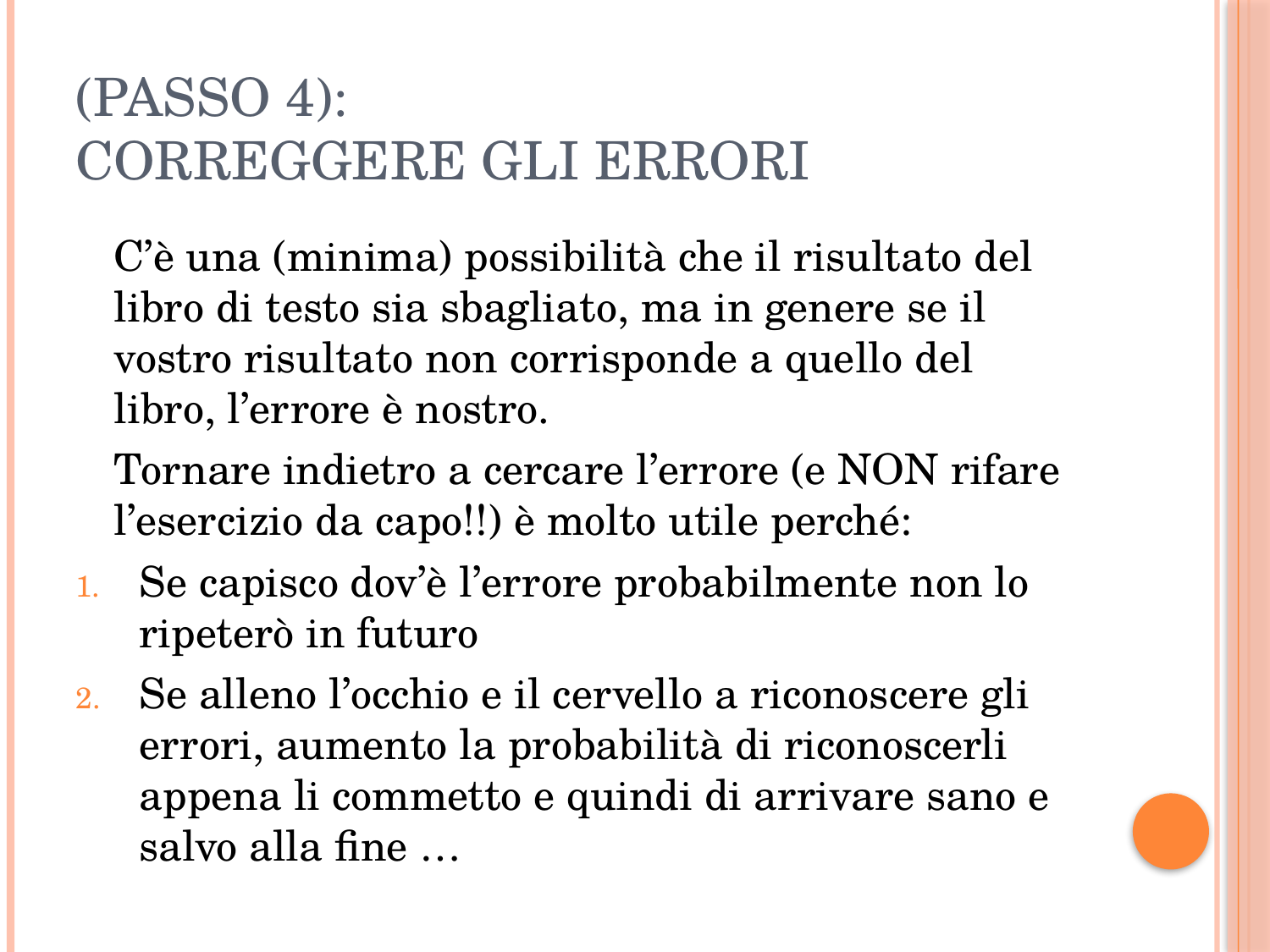

# (passo 4): correggere gli errori
	C’è una (minima) possibilità che il risultato del libro di testo sia sbagliato, ma in genere se il vostro risultato non corrisponde a quello del libro, l’errore è nostro.
	Tornare indietro a cercare l’errore (e NON rifare l’esercizio da capo!!) è molto utile perché:
Se capisco dov’è l’errore probabilmente non lo ripeterò in futuro
Se alleno l’occhio e il cervello a riconoscere gli errori, aumento la probabilità di riconoscerli appena li commetto e quindi di arrivare sano e salvo alla fine …